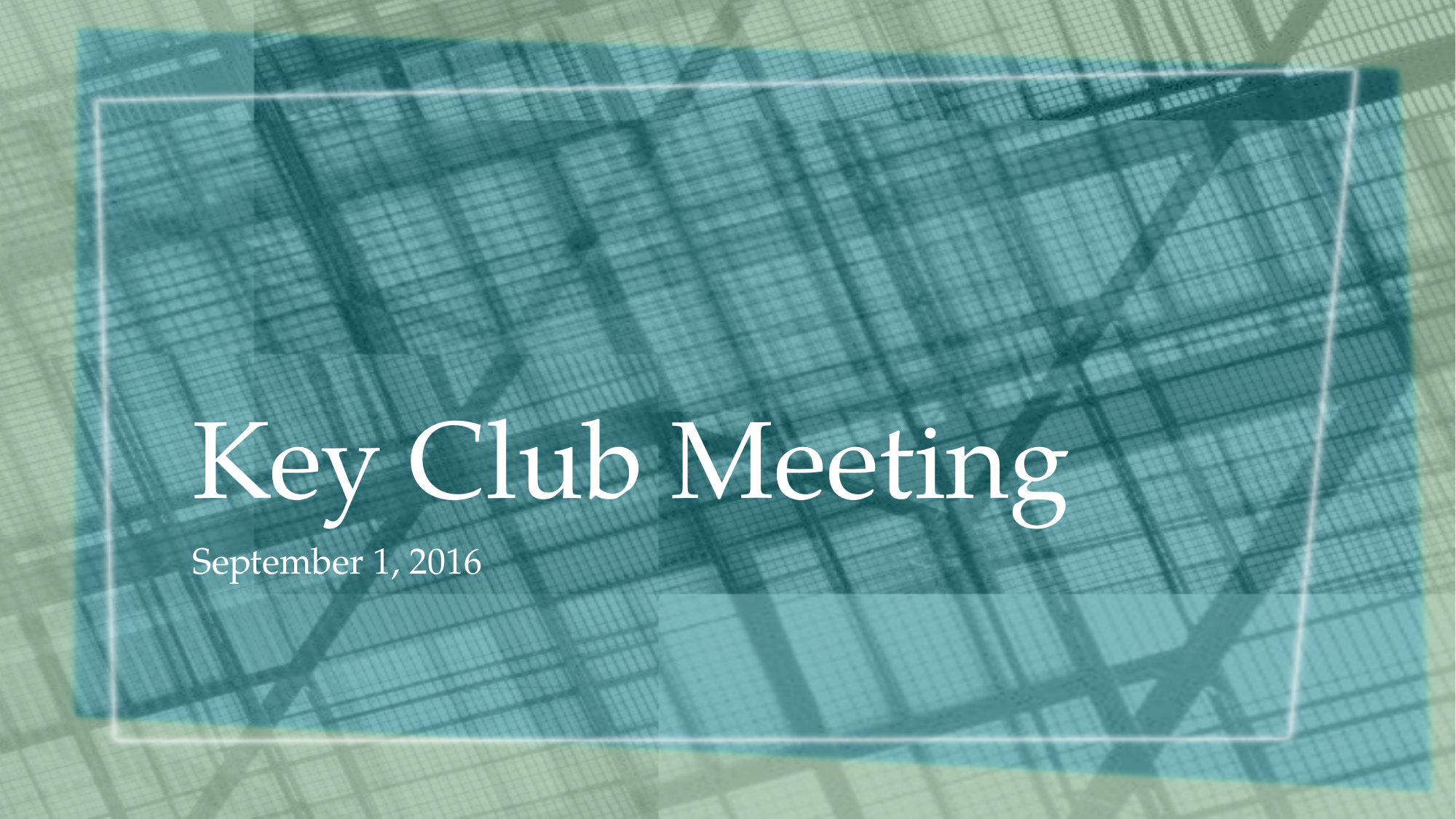

# Key Club Meeting
September 1, 2016